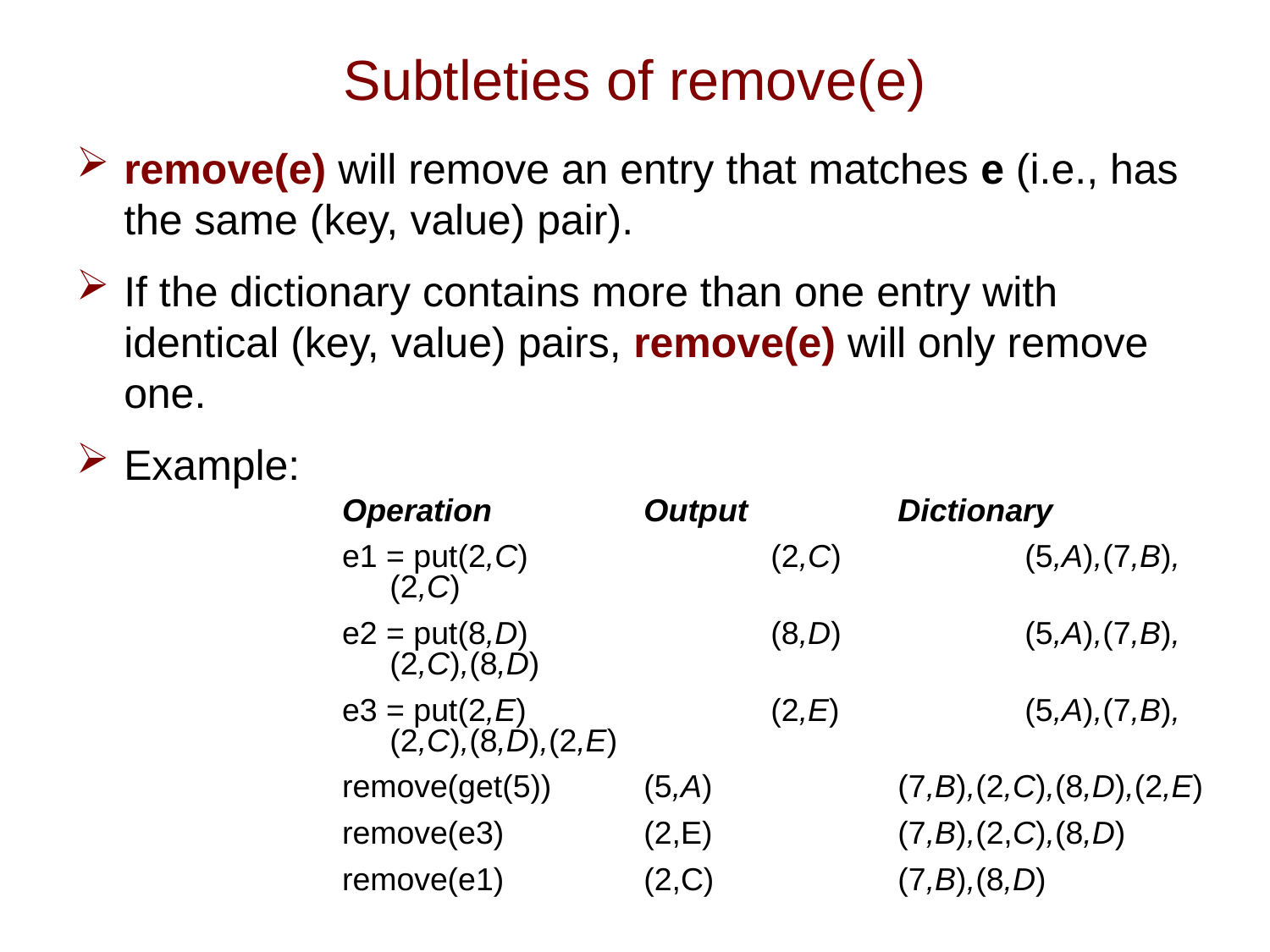

# Subtleties of remove(e)
remove(e) will remove an entry that matches e (i.e., has the same (key, value) pair).
If the dictionary contains more than one entry with identical (key, value) pairs, remove(e) will only remove one.
Example:
Operation		Output		Dictionary
e1 = put(2,C)		(2,C)		(5,A),(7,B),(2,C)
e2 = put(8,D)		(8,D)		(5,A),(7,B),(2,C),(8,D)
e3 = put(2,E)		(2,E)		(5,A),(7,B),(2,C),(8,D),(2,E)
remove(get(5))	(5,A)		(7,B),(2,C),(8,D),(2,E)
remove(e3)		(2,E)		(7,B),(2,C),(8,D)
remove(e1)		(2,C)		(7,B),(8,D)